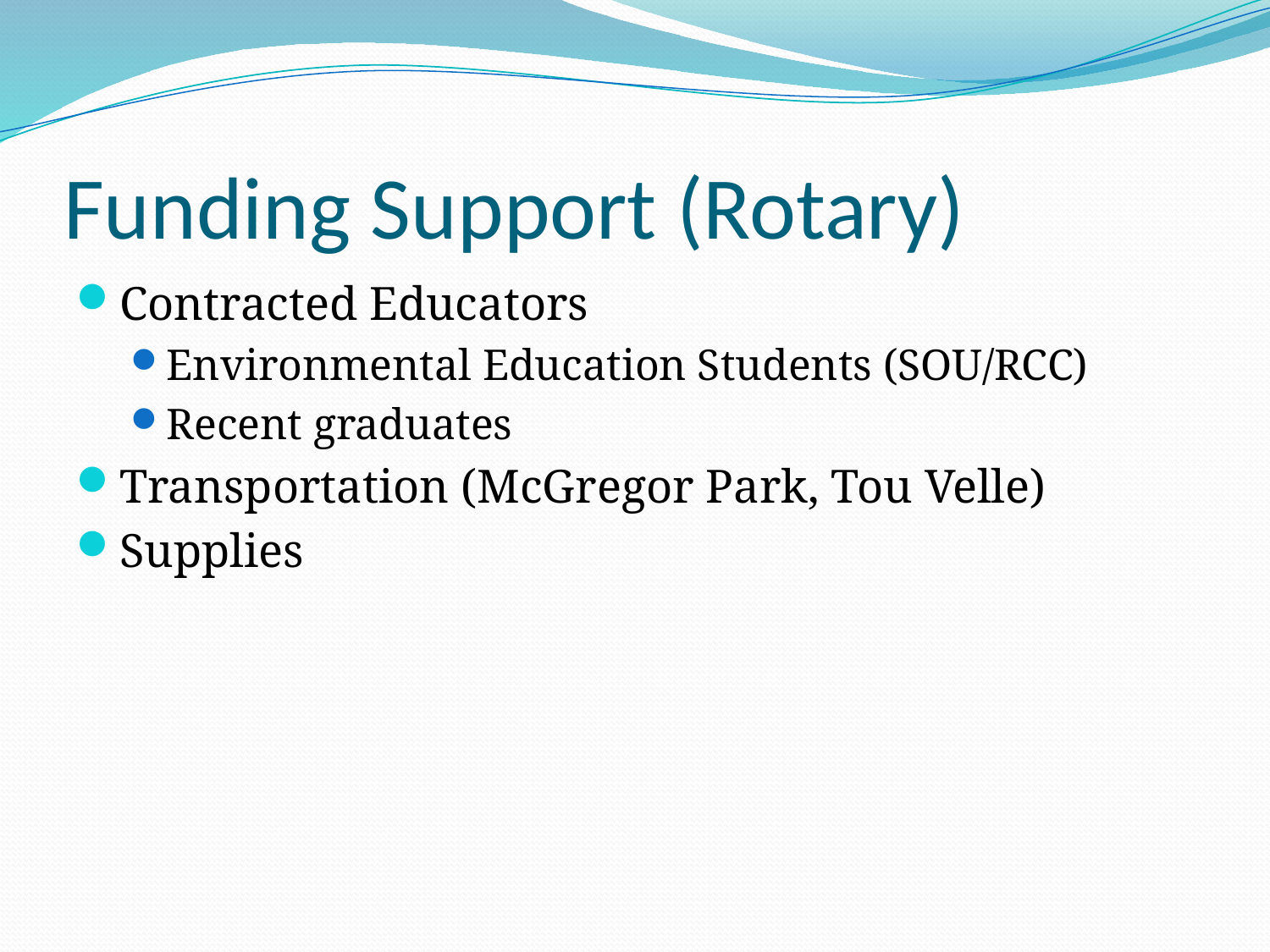

# Funding Support (Rotary)
Contracted Educators
Environmental Education Students (SOU/RCC)
Recent graduates
Transportation (McGregor Park, Tou Velle)
Supplies